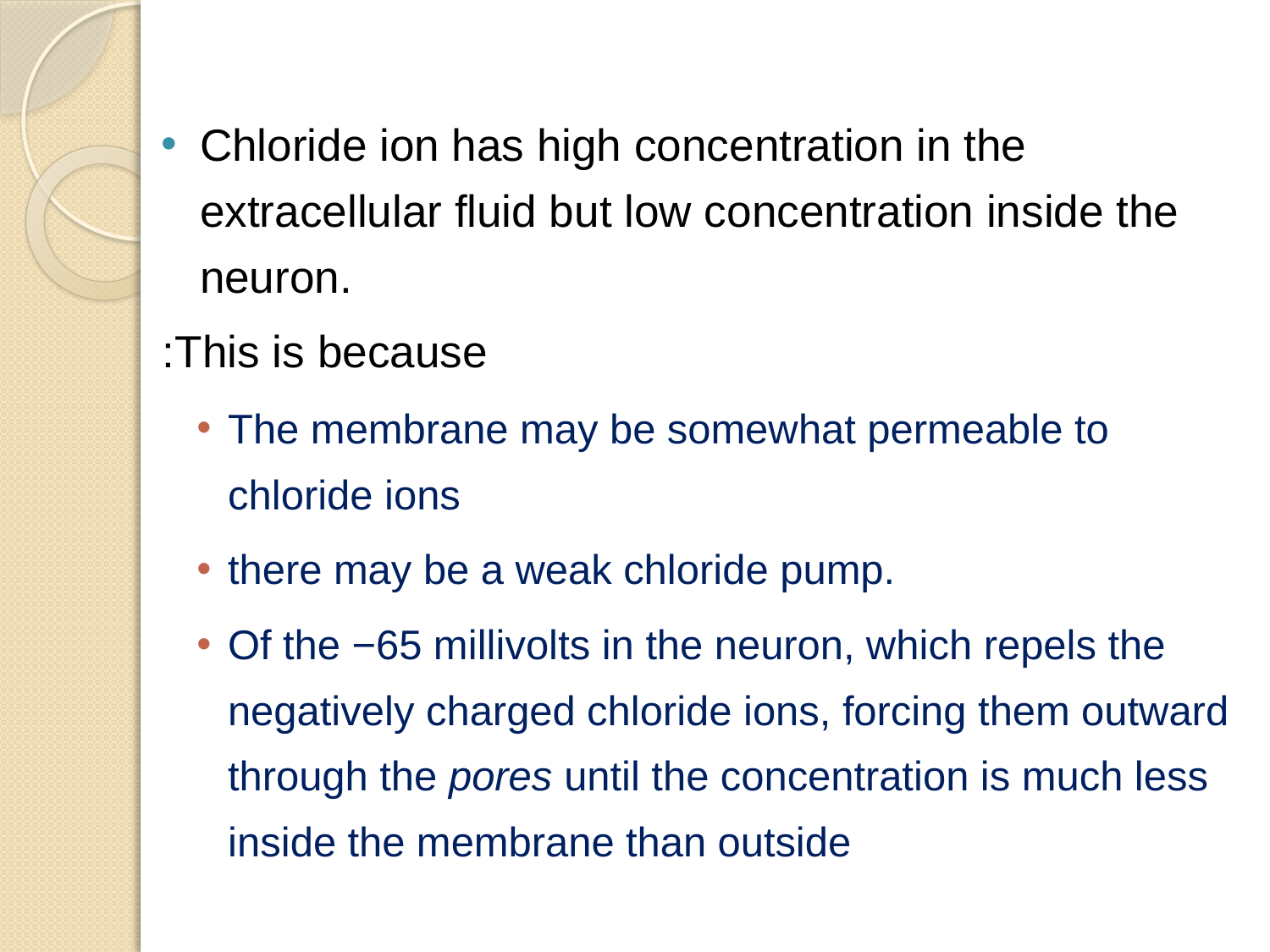

Chloride ion has high concentration in the extracellular fluid but low concentration inside the neuron.
This is because:
The membrane may be somewhat permeable to chloride ions
there may be a weak chloride pump.
Of the −65 millivolts in the neuron, which repels the negatively charged chloride ions, forcing them outward through the pores until the concentration is much less inside the membrane than outside